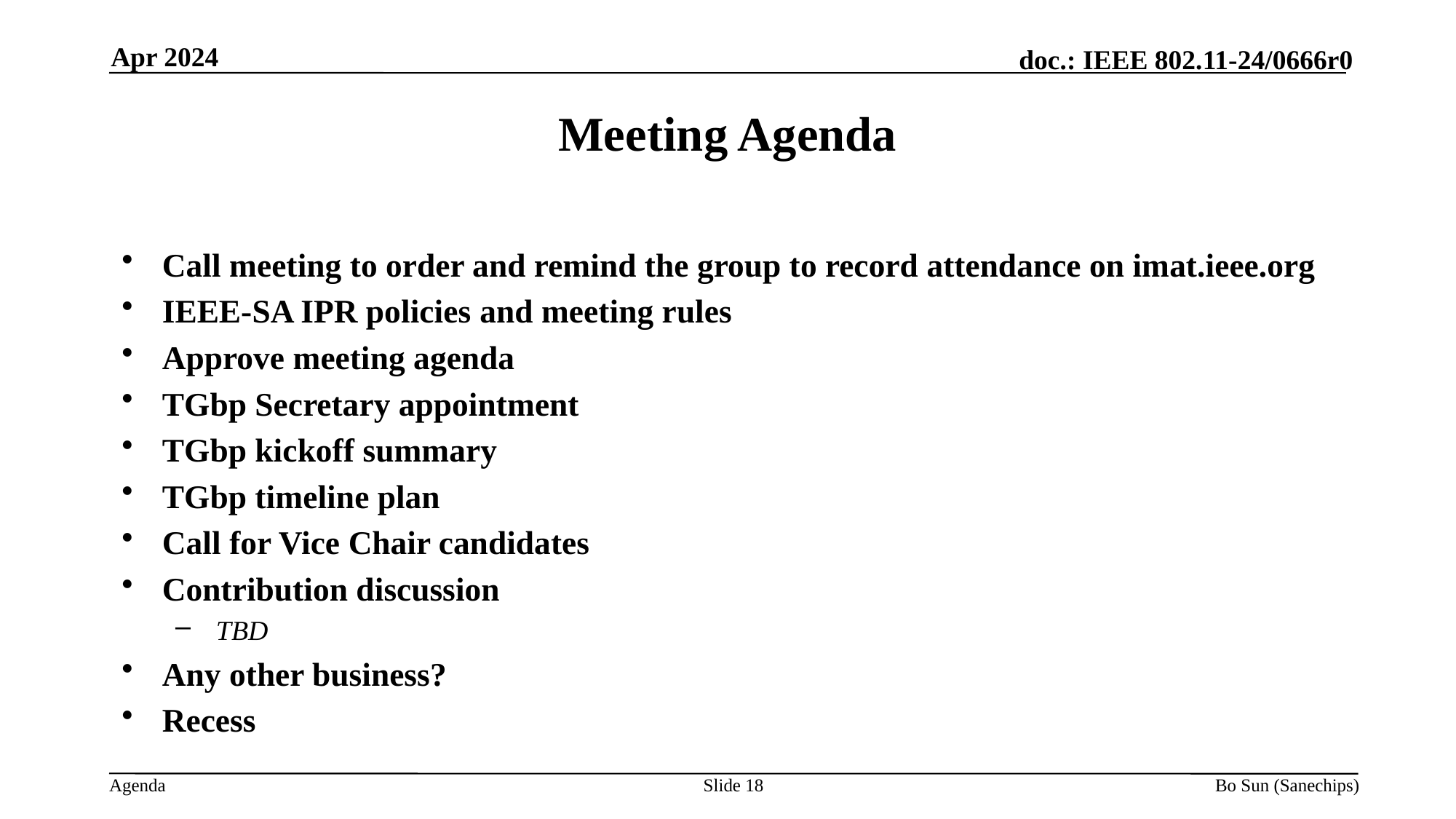

Apr 2024
Meeting Agenda
Call meeting to order and remind the group to record attendance on imat.ieee.org
IEEE-SA IPR policies and meeting rules
Approve meeting agenda
TGbp Secretary appointment
TGbp kickoff summary
TGbp timeline plan
Call for Vice Chair candidates
Contribution discussion
 TBD
Any other business?
Recess
Slide 18
Bo Sun (Sanechips)